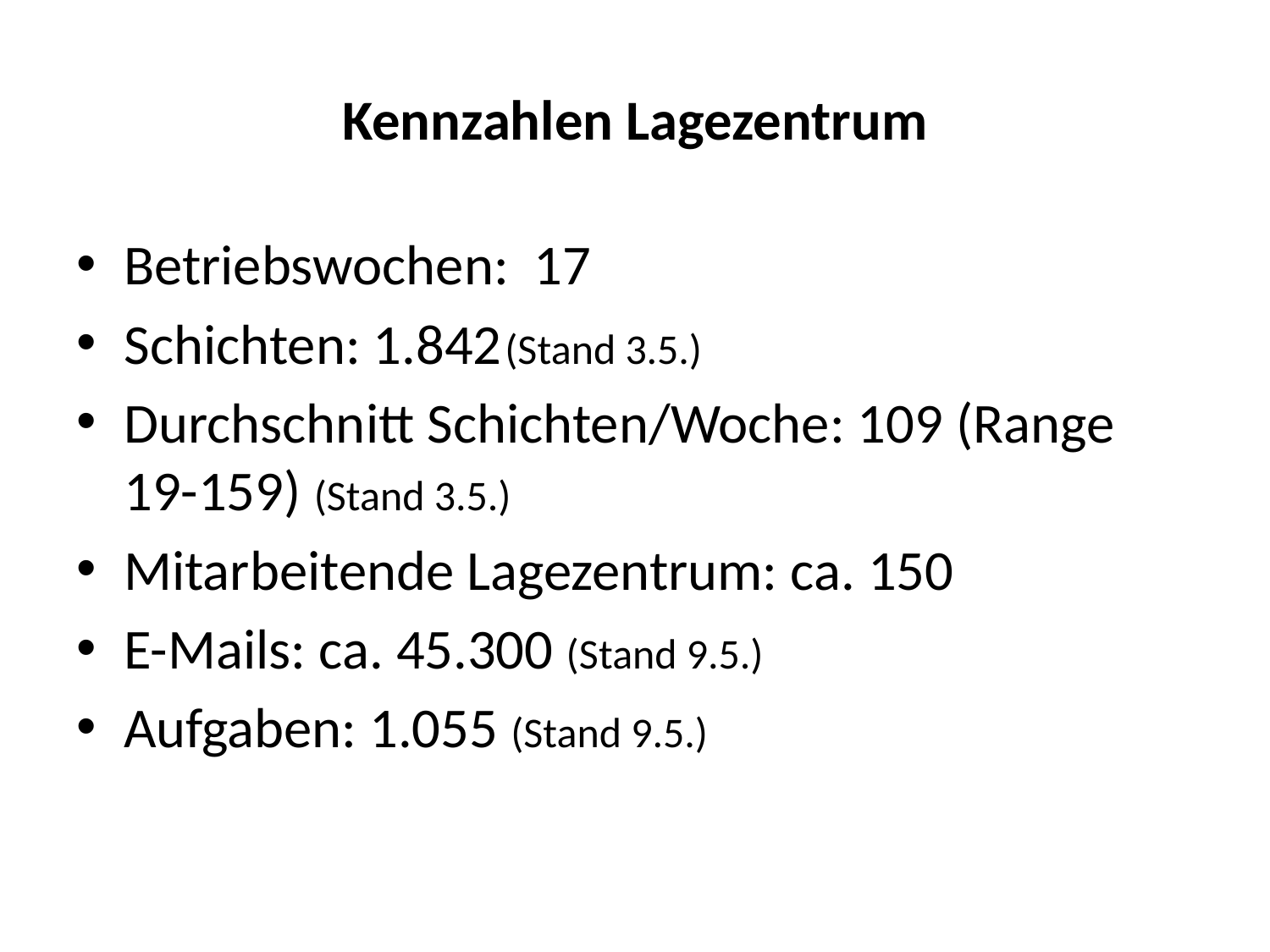

# Kennzahlen Lagezentrum
Betriebswochen:  17
Schichten: 1.842	(Stand 3.5.)
Durchschnitt Schichten/Woche: 109 (Range 19-159) (Stand 3.5.)
Mitarbeitende Lagezentrum: ca. 150
E-Mails: ca. 45.300 (Stand 9.5.)
Aufgaben: 1.055 (Stand 9.5.)